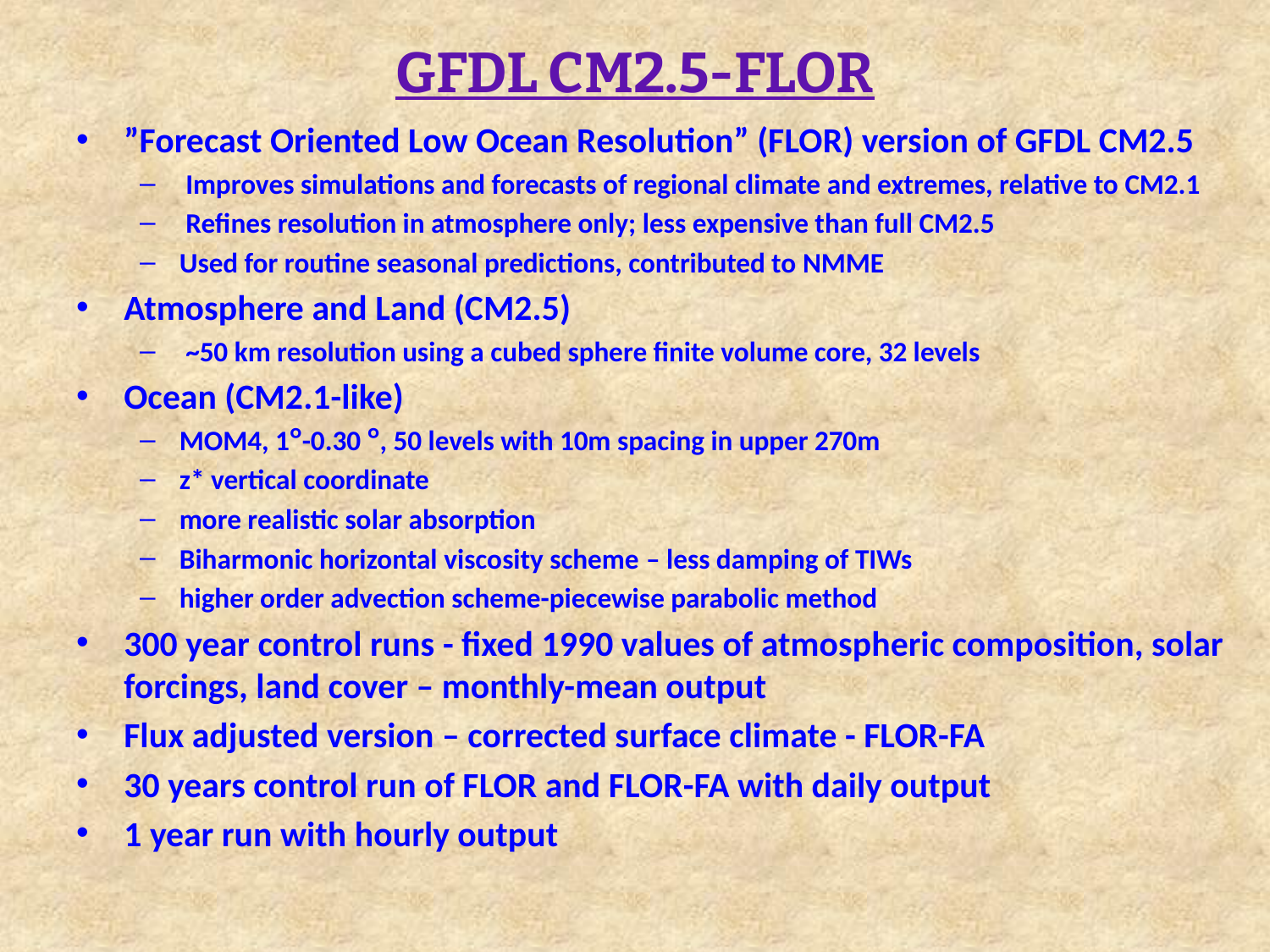

# GFDL CM2.5-FLOR
”Forecast Oriented Low Ocean Resolution” (FLOR) version of GFDL CM2.5
 Improves simulations and forecasts of regional climate and extremes, relative to CM2.1
 Refines resolution in atmosphere only; less expensive than full CM2.5
Used for routine seasonal predictions, contributed to NMME
Atmosphere and Land (CM2.5)
 ~50 km resolution using a cubed sphere finite volume core, 32 levels
Ocean (CM2.1-like)
MOM4, 1ᴼ-0.30 ᴼ, 50 levels with 10m spacing in upper 270m
z* vertical coordinate
more realistic solar absorption
Biharmonic horizontal viscosity scheme – less damping of TIWs
higher order advection scheme-piecewise parabolic method
300 year control runs - fixed 1990 values of atmospheric composition, solar forcings, land cover – monthly-mean output
Flux adjusted version – corrected surface climate - FLOR-FA
30 years control run of FLOR and FLOR-FA with daily output
1 year run with hourly output